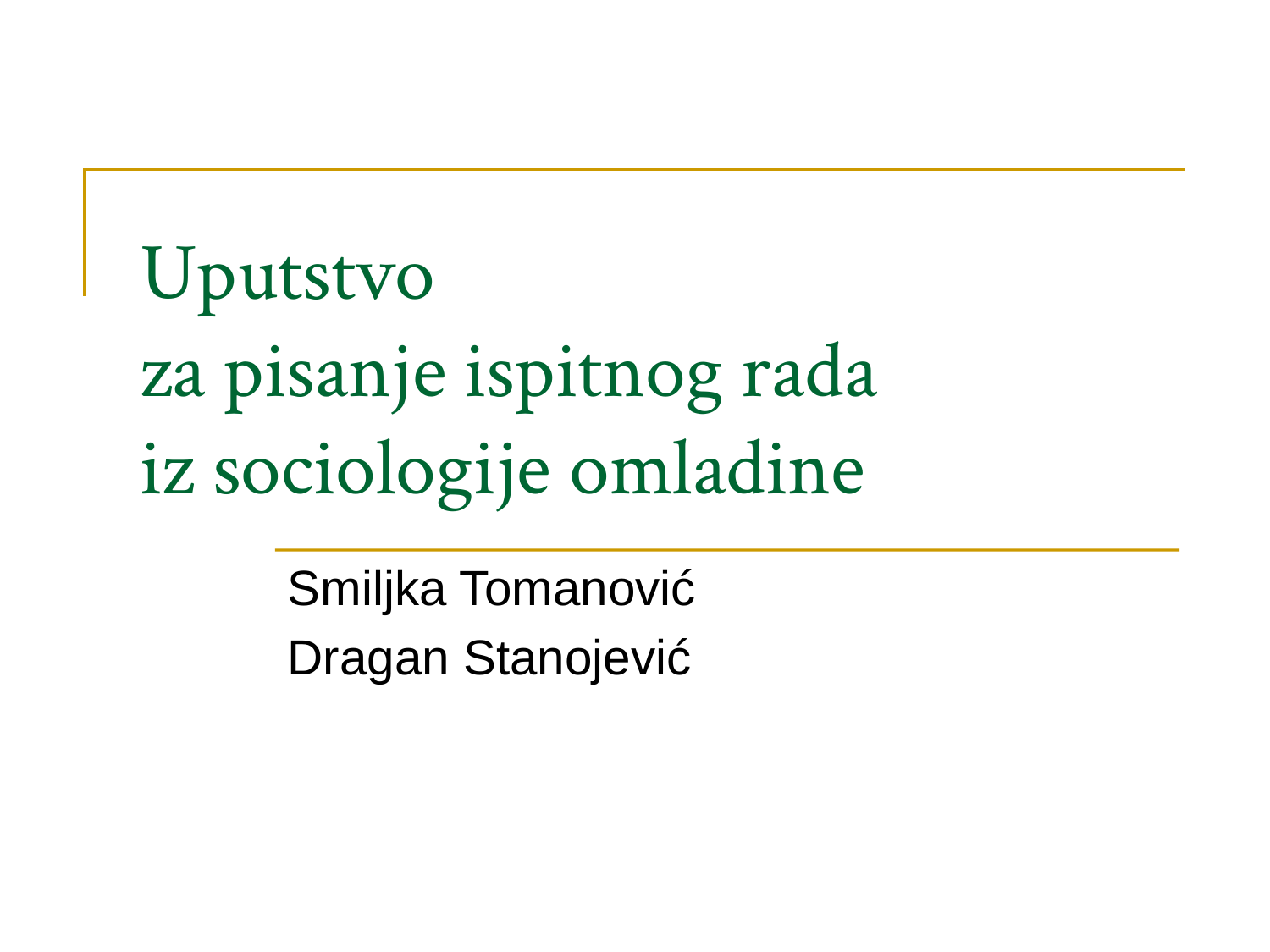

# Uputstvo za pisanje ispitnog rada iz sociologije omladine
Smiljka Tomanović
Dragan Stanojević